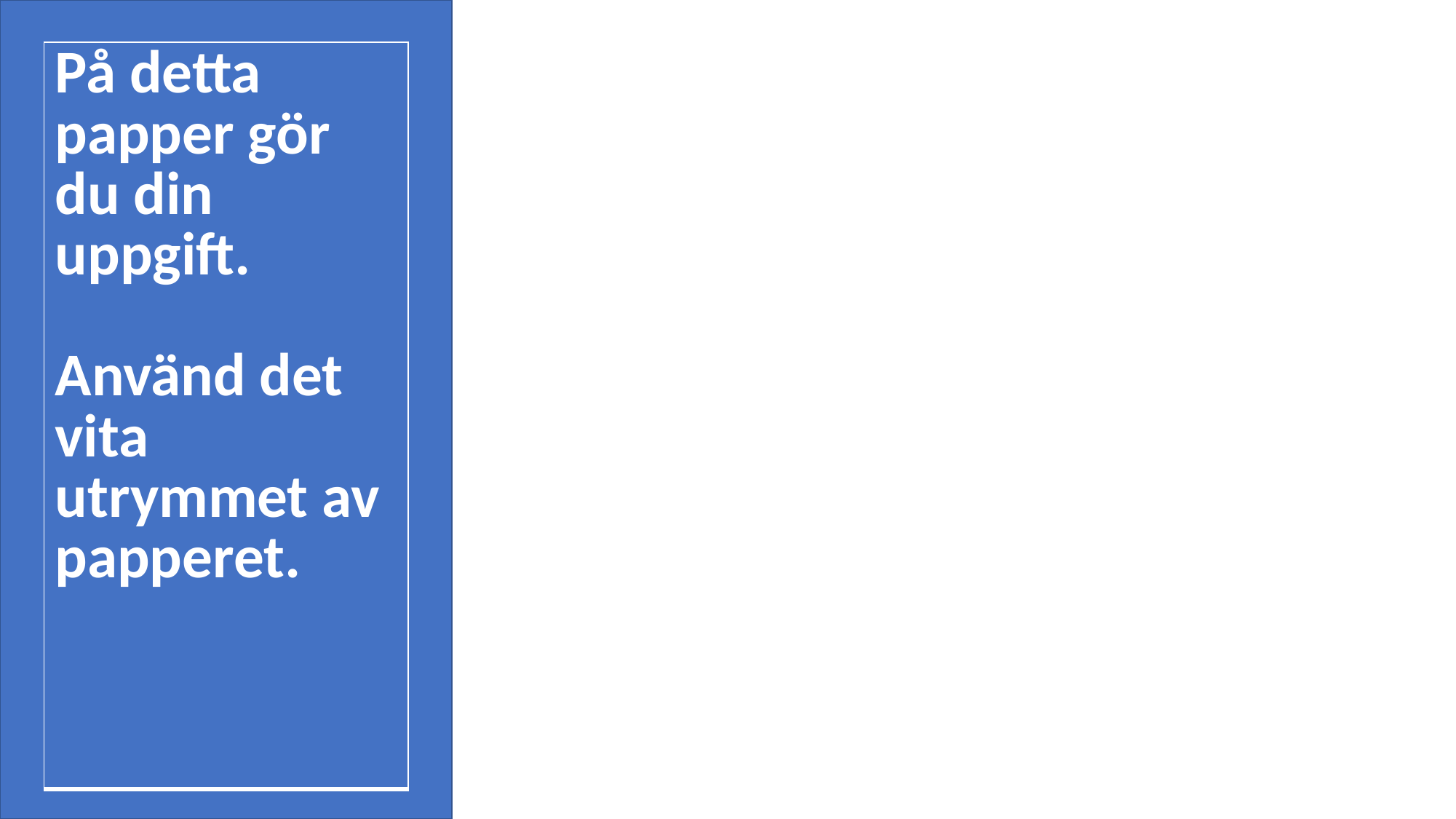

| På detta papper gör du din uppgift. Använd det vita utrymmet av papperet. |
| --- |